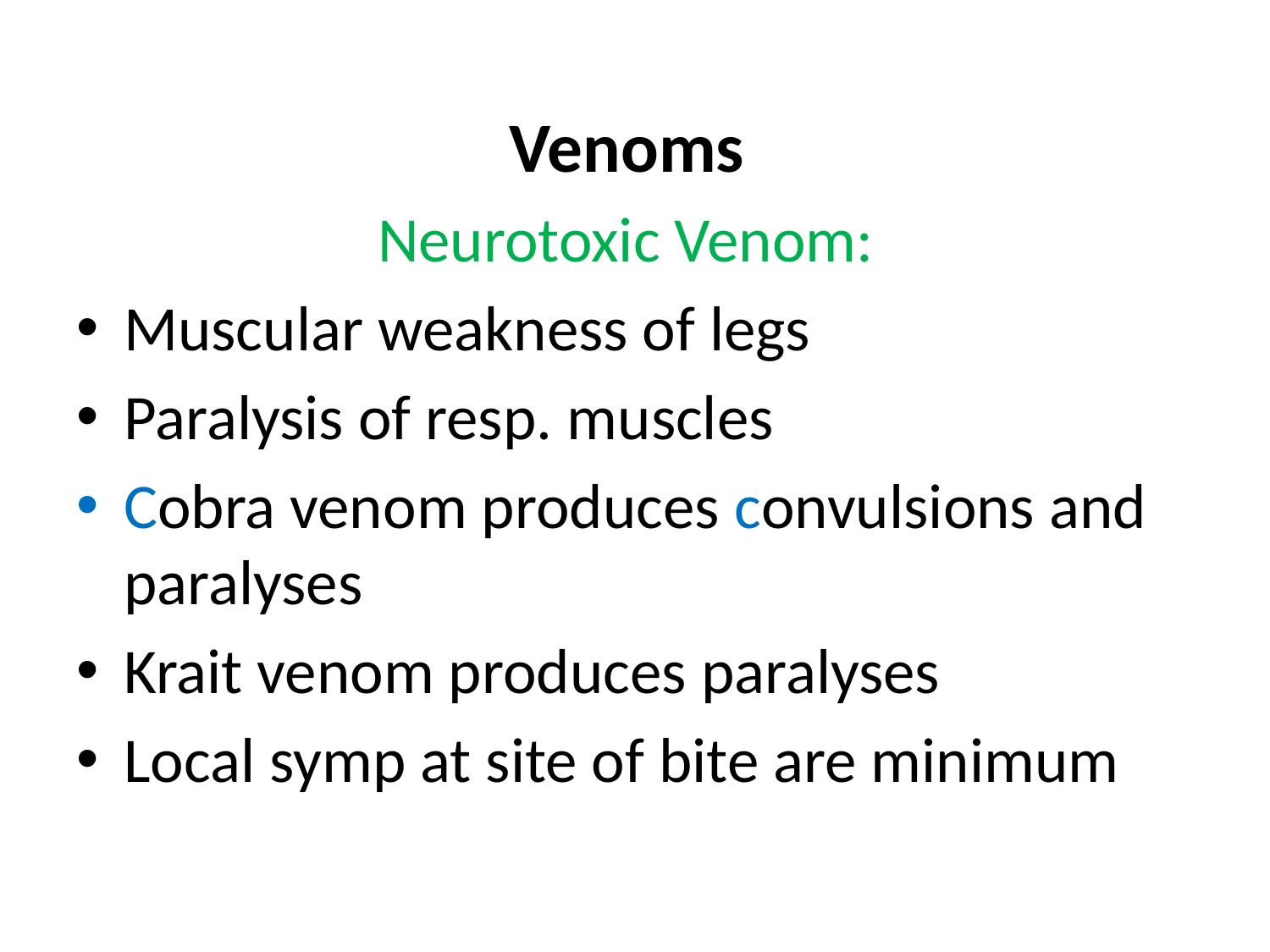

Venoms
			Neurotoxic Venom:
Muscular weakness of legs
Paralysis of resp. muscles
Cobra venom produces convulsions and paralyses
Krait venom produces paralyses
Local symp at site of bite are minimum